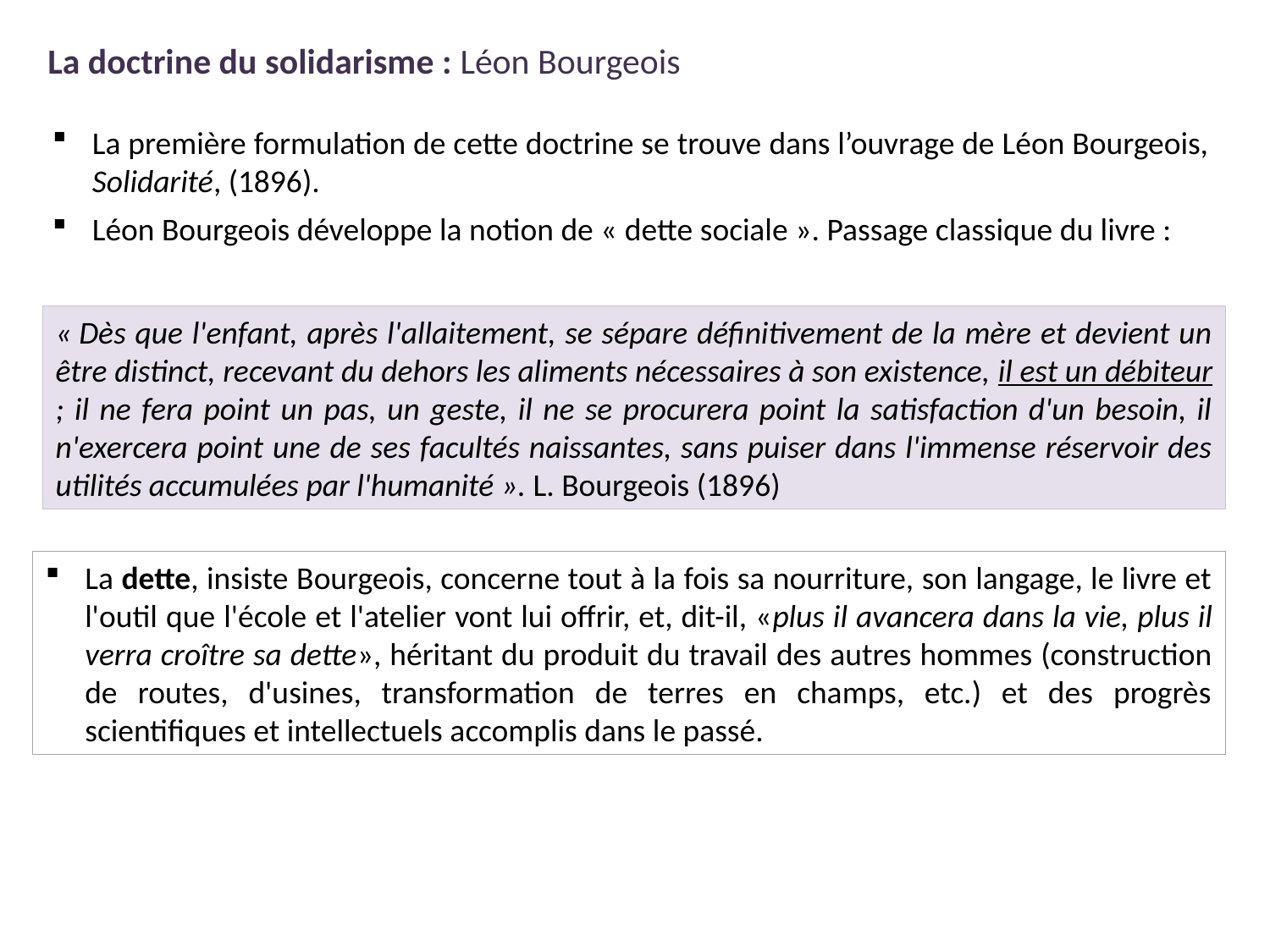

La doctrine du solidarisme : Léon Bourgeois
La première formulation de cette doctrine se trouve dans l’ouvrage de Léon Bourgeois, Solidarité, (1896).
Léon Bourgeois développe la notion de « dette sociale ». Passage classique du livre :
« Dès que l'enfant, après l'allaitement, se sépare définitivement de la mère et devient un être distinct, recevant du dehors les aliments nécessaires à son existence, il est un débiteur ; il ne fera point un pas, un geste, il ne se procurera point la satisfaction d'un besoin, il n'exercera point une de ses facultés naissantes, sans puiser dans l'immense réservoir des utilités accumulées par l'humanité ». L. Bourgeois (1896)
La dette, insiste Bourgeois, concerne tout à la fois sa nourriture, son langage, le livre et l'outil que l'école et l'atelier vont lui offrir, et, dit-il, «plus il avancera dans la vie, plus il verra croître sa dette», héritant du produit du travail des autres hommes (construction de routes, d'usines, transformation de terres en champs, etc.) et des progrès scientifiques et intellectuels accomplis dans le passé.